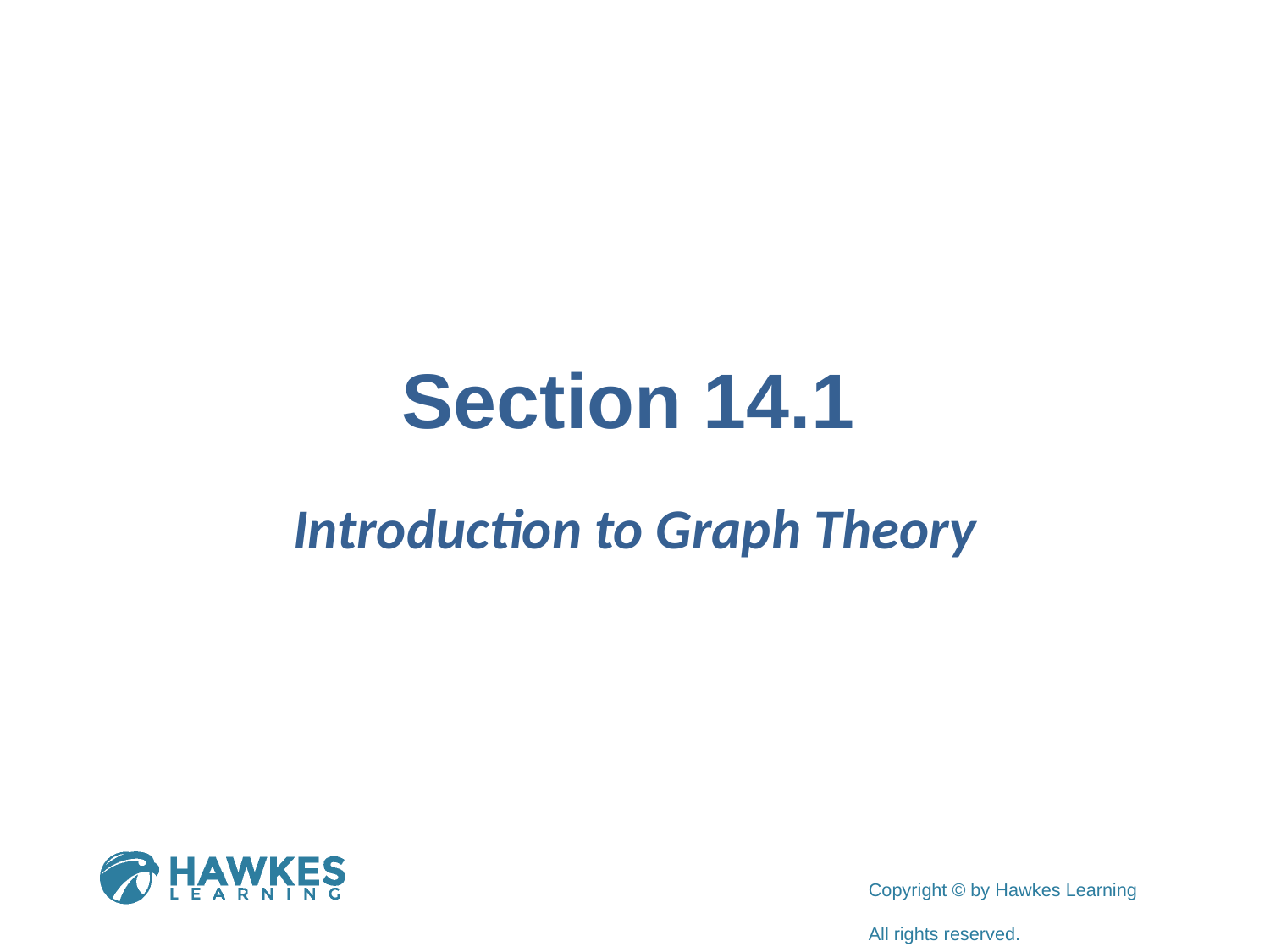

# Section 14.1
Introduction to Graph Theory